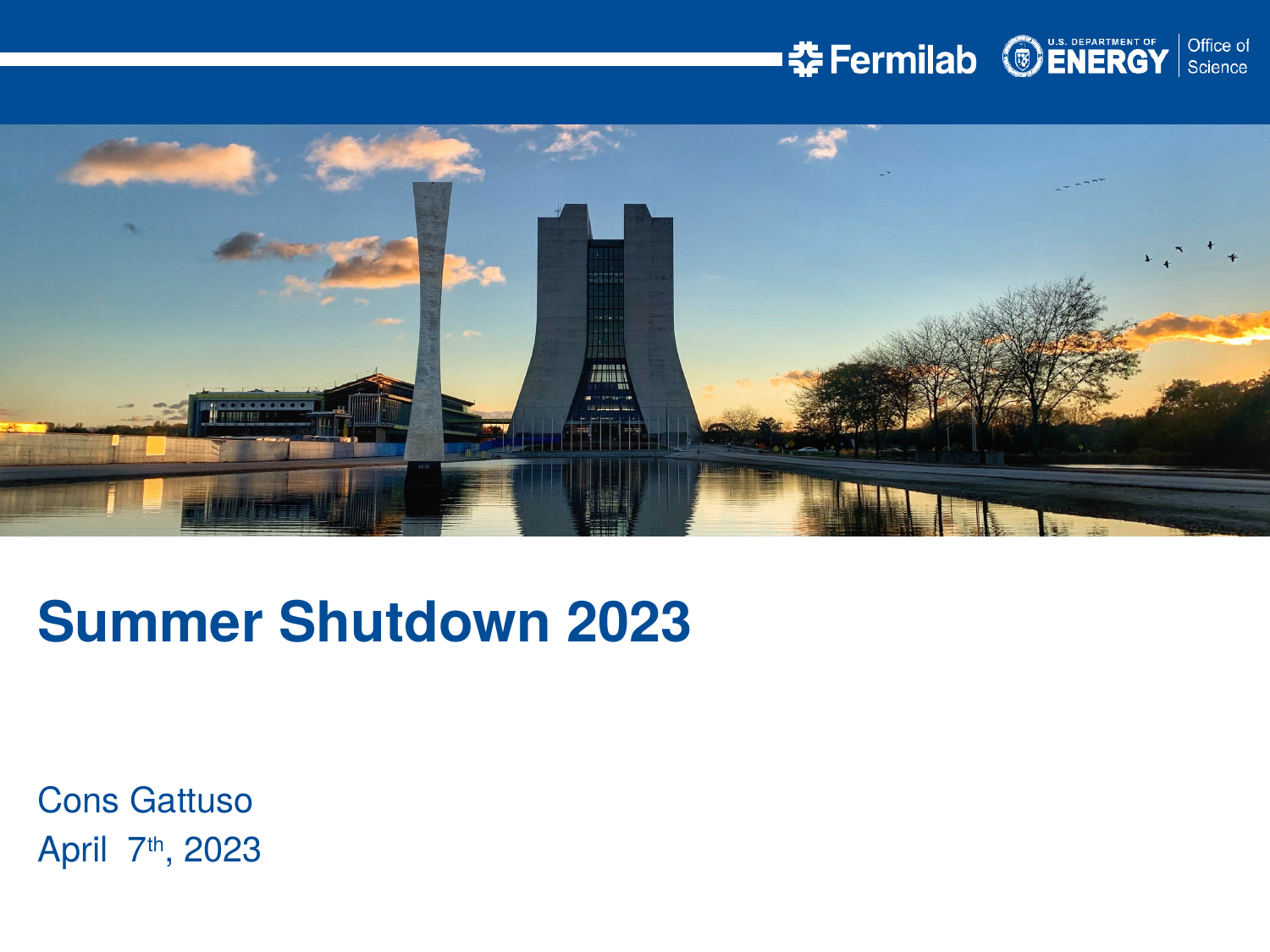

Summer Shutdown 2023
Cons Gattuso
April  7th, 2023